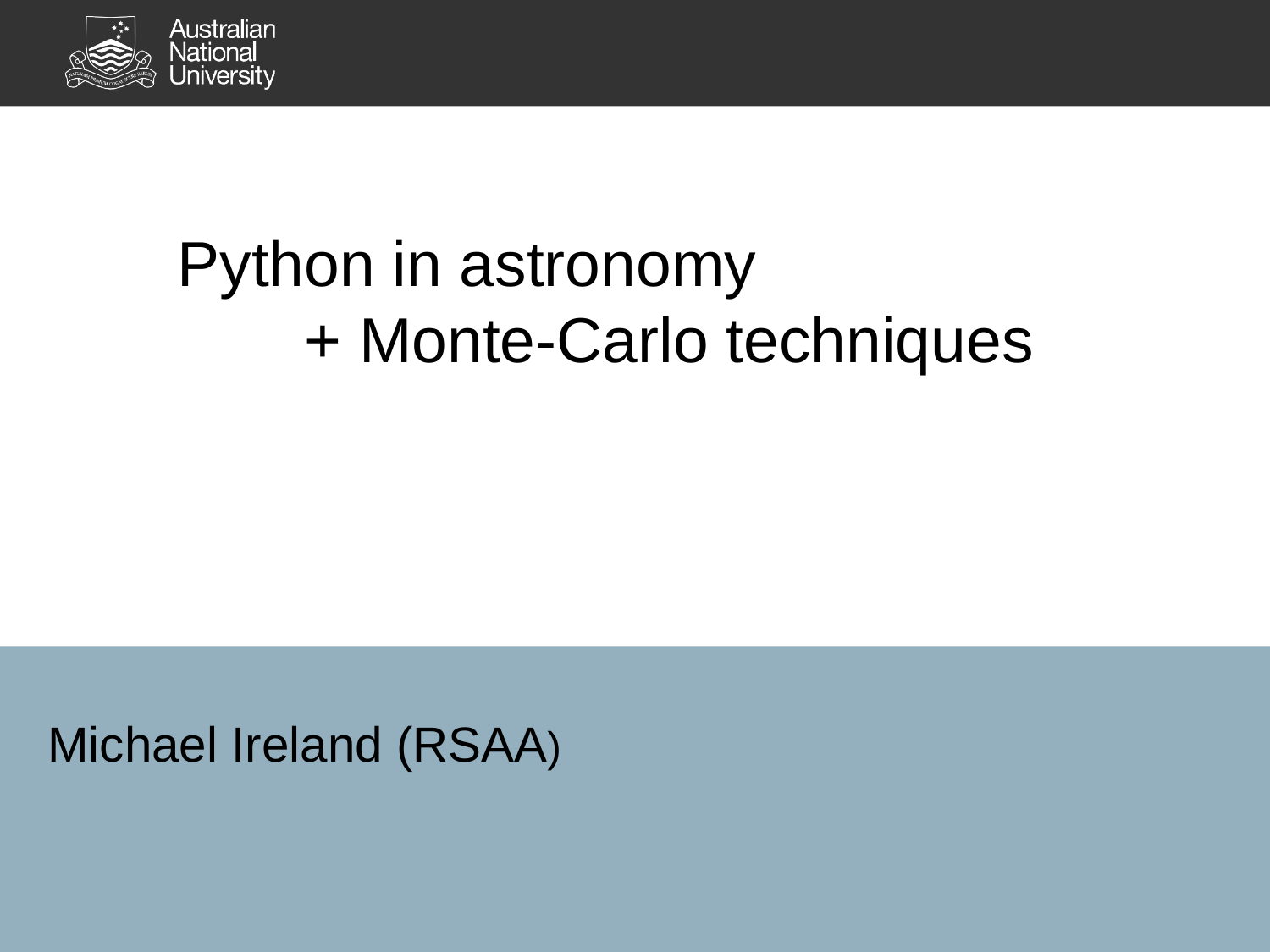

# Python in astronomy + Monte-Carlo techniques
Michael Ireland (RSAA)